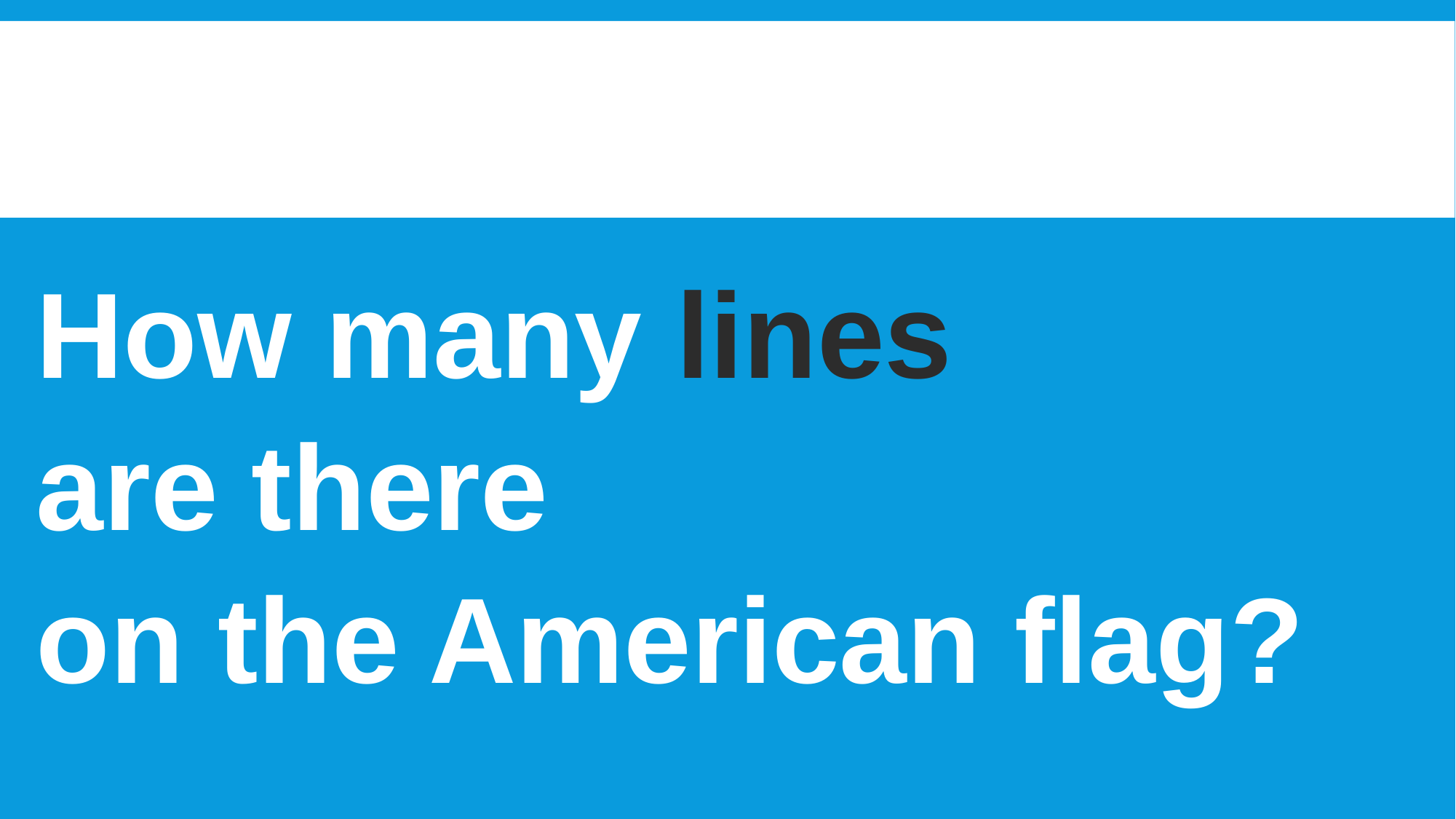

How many lines
are there
on the American flag?